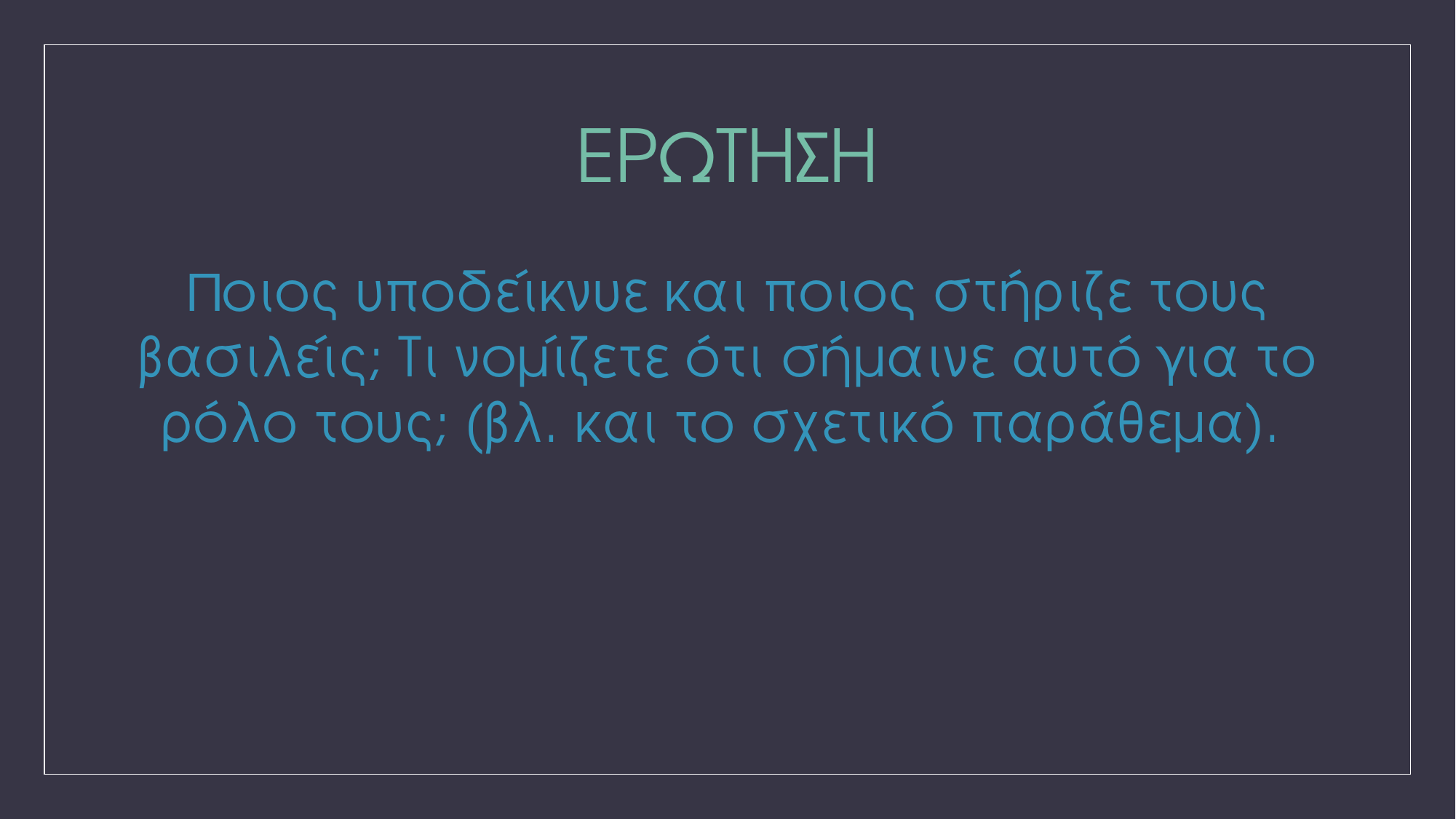

# ΕΡΩΤΗΣΗ
Ποιος υποδείκνυε και ποιος στήριζε τους βασιλείς; Τι νομίζετε ότι σήμαινε αυτό για το ρόλο τους; (βλ. και το σχετικό παράθεμα).